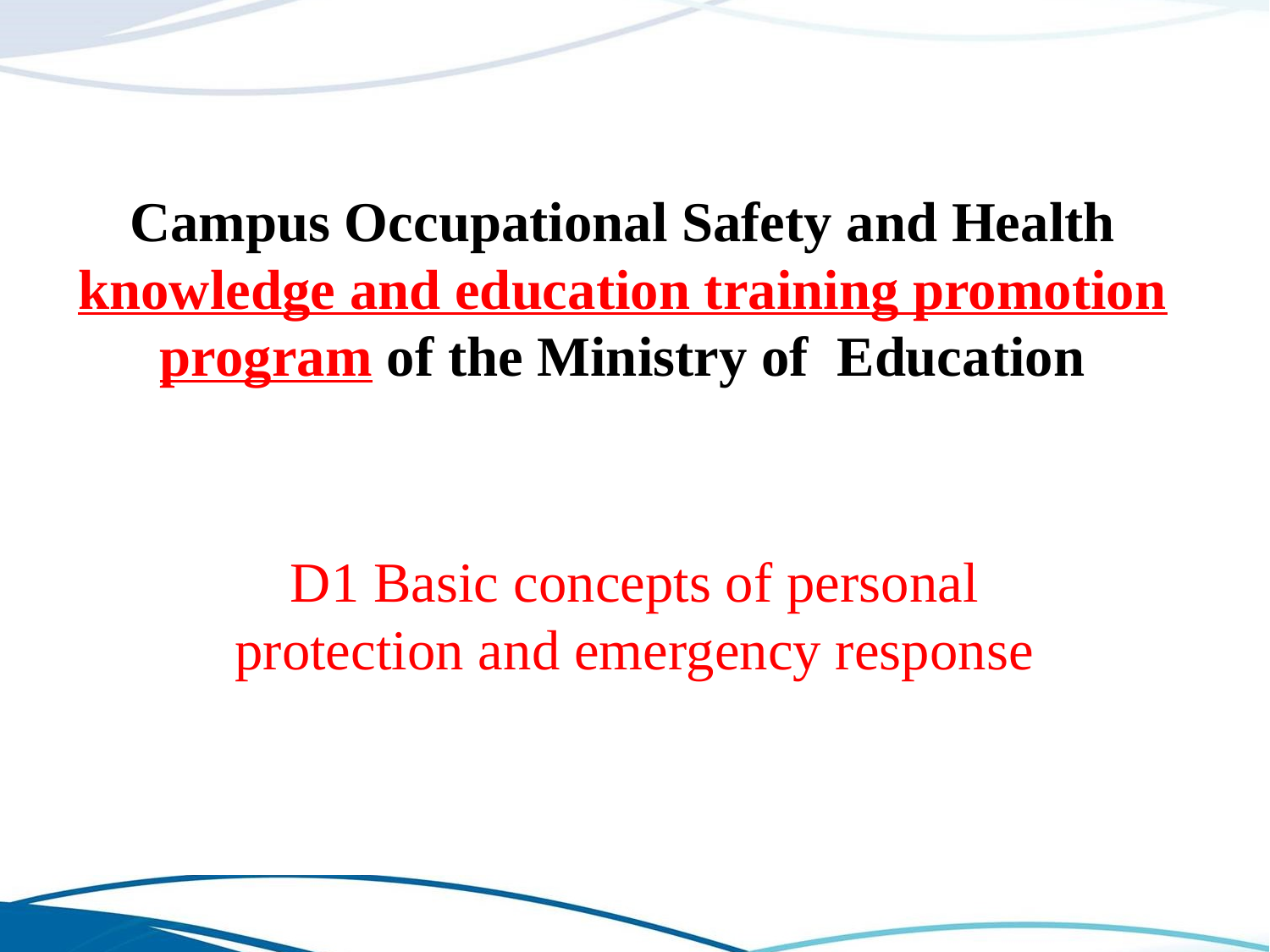

Campus Occupational Safety and Health knowledge and education training promotion program of the Ministry of  Education
D1 Basic concepts of personal protection and emergency response